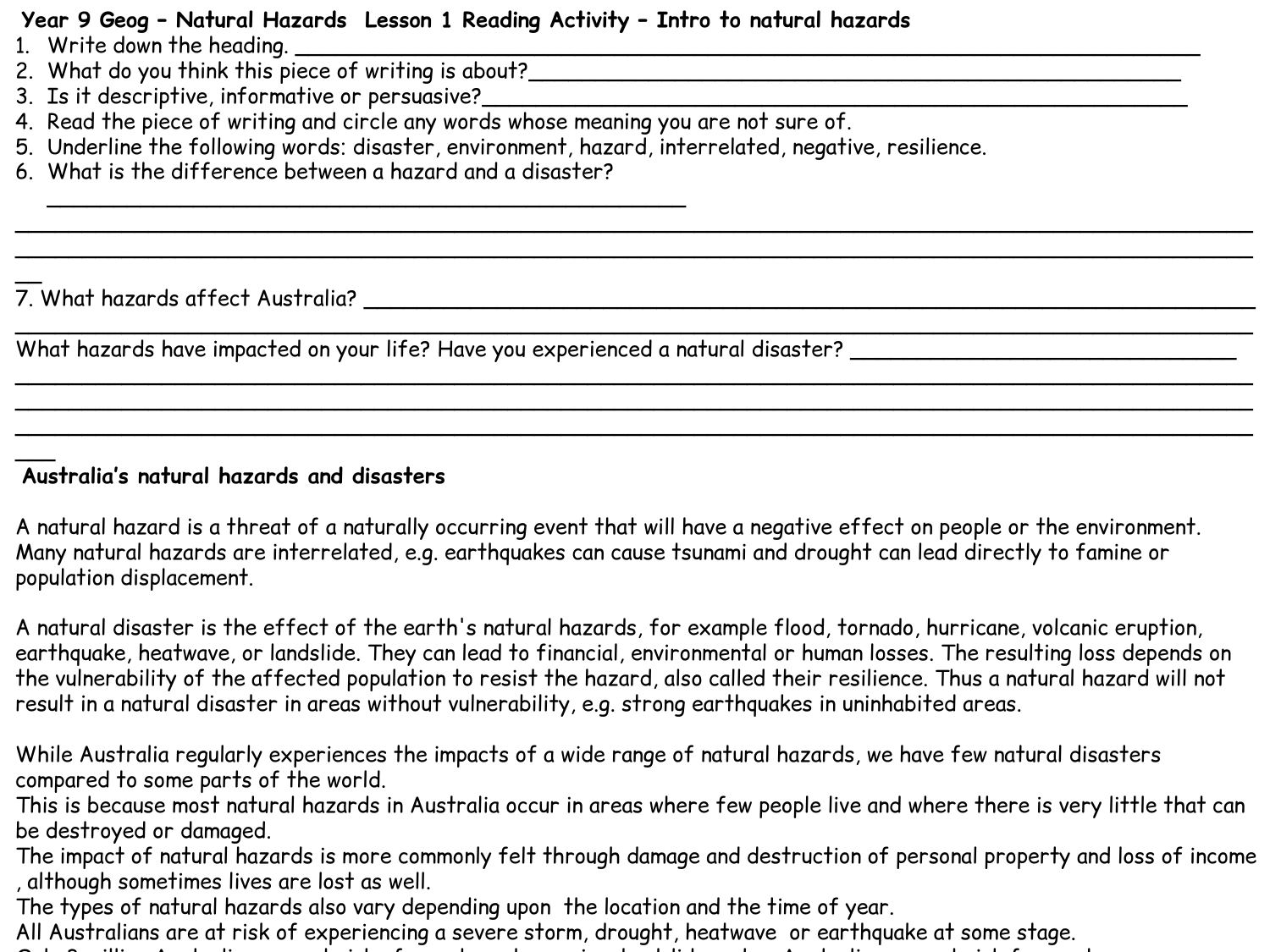

Year 9 Geog – Natural Hazards  Lesson 1 Reading Activity – Intro to natural hazards
Write down the heading. ____________________________________________________________________
What do you think this piece of writing is about?_________________________________________________
Is it descriptive, informative or persuasive?_____________________________________________________
Read the piece of writing and circle any words whose meaning you are not sure of.
Underline the following words: disaster, environment, hazard, interrelated, negative, resilience.
What is the difference between a hazard and a disaster? ________________________________________________
____________________________________________________________________________________________________________________________________________________________________________________________
7. What hazards affect Australia? ___________________________________________________________________
_____________________________________________________________________________________________
What hazards have impacted on your life? Have you experienced a natural disaster? _____________________________
__________________________________________________________________________________________________________________________________________________________________________________________________________________________________________________________________________________________
 Australia’s natural hazards and disasters

A natural hazard is a threat of a naturally occurring event that will have a negative effect on people or the environment. Many natural hazards are interrelated, e.g. earthquakes can cause tsunami and drought can lead directly to famine or population displacement.

A natural disaster is the effect of the earth's natural hazards, for example flood, tornado, hurricane, volcanic eruption, earthquake, heatwave, or landslide. They can lead to financial, environmental or human losses. The resulting loss depends on the vulnerability of the affected population to resist the hazard, also called their resilience. Thus a natural hazard will not result in a natural disaster in areas without vulnerability, e.g. strong earthquakes in uninhabited areas.

While Australia regularly experiences the impacts of a wide range of natural hazards, we have few natural disasters compared to some parts of the world.
This is because most natural hazards in Australia occur in areas where few people live and where there is very little that can be destroyed or damaged.
The impact of natural hazards is more commonly felt through damage and destruction of personal property and loss of income , although sometimes lives are lost as well.
The types of natural hazards also vary depending upon  the location and the time of year.
All Australians are at risk of experiencing a severe storm, drought, heatwave  or earthquake at some stage.
Only 3 million Australians are at risk of a cyclone, tsunami or landslide and no Australians are at risk from volcanoes.